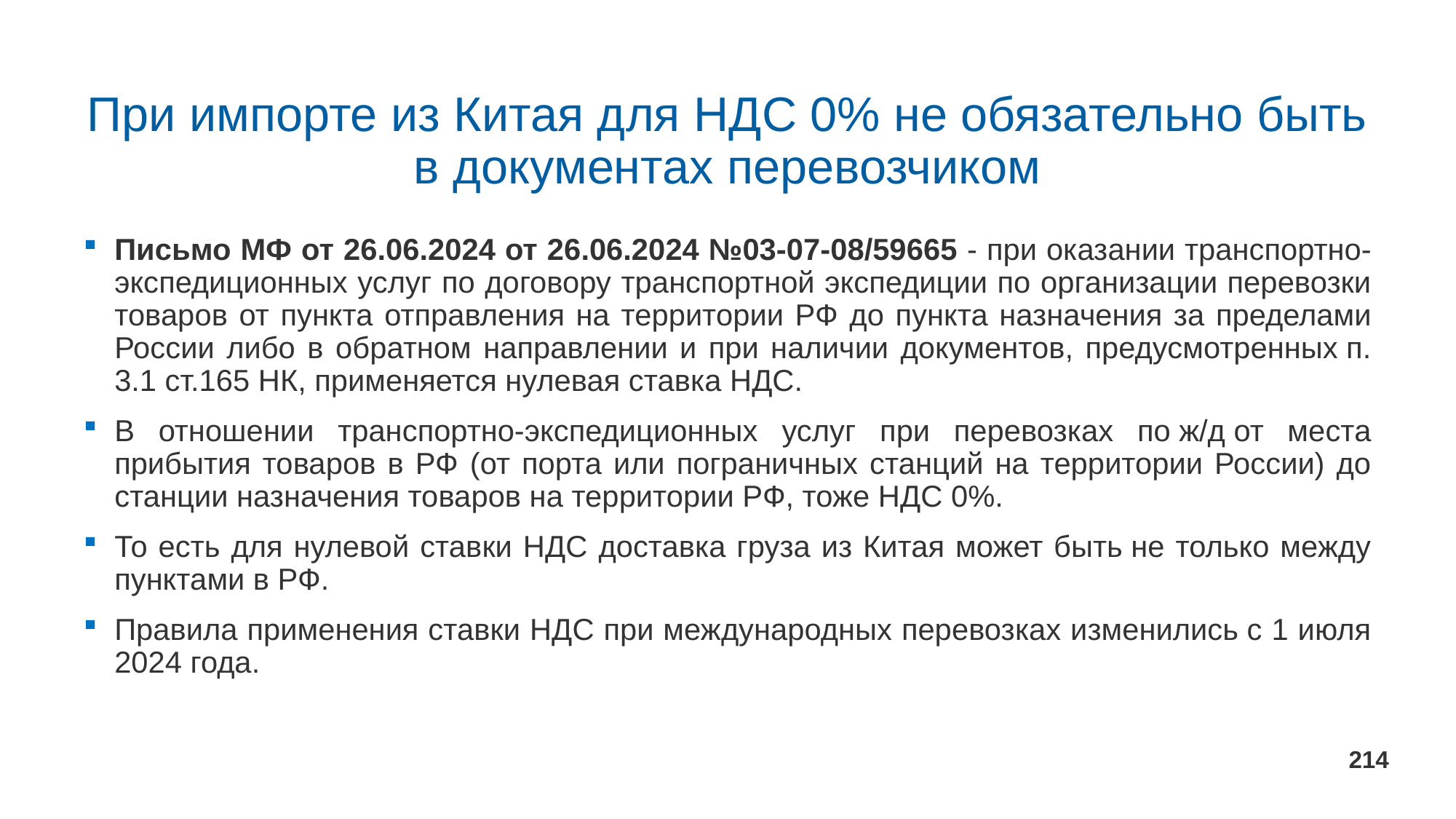

# При импорте из Китая для НДС 0% не обязательно быть в документах перевозчиком
Письмо МФ от 26.06.2024 от 26.06.2024 №03-07-08/59665 - при оказании транспортно-экспедиционных услуг по договору транспортной экспедиции по организации перевозки товаров от пункта отправления на территории РФ до пункта назначения за пределами России либо в обратном направлении и при наличии документов, предусмотренных п. 3.1 ст.165 НК, применяется нулевая ставка НДС.
В отношении транспортно-экспедиционных услуг при перевозках по ж/д от места прибытия товаров в РФ (от порта или пограничных станций на территории России) до станции назначения товаров на территории РФ, тоже НДС 0%.
То есть для нулевой ставки НДС доставка груза из Китая может быть не только между пунктами в РФ.
Правила применения ставки НДС при международных перевозках изменились с 1 июля 2024 года.